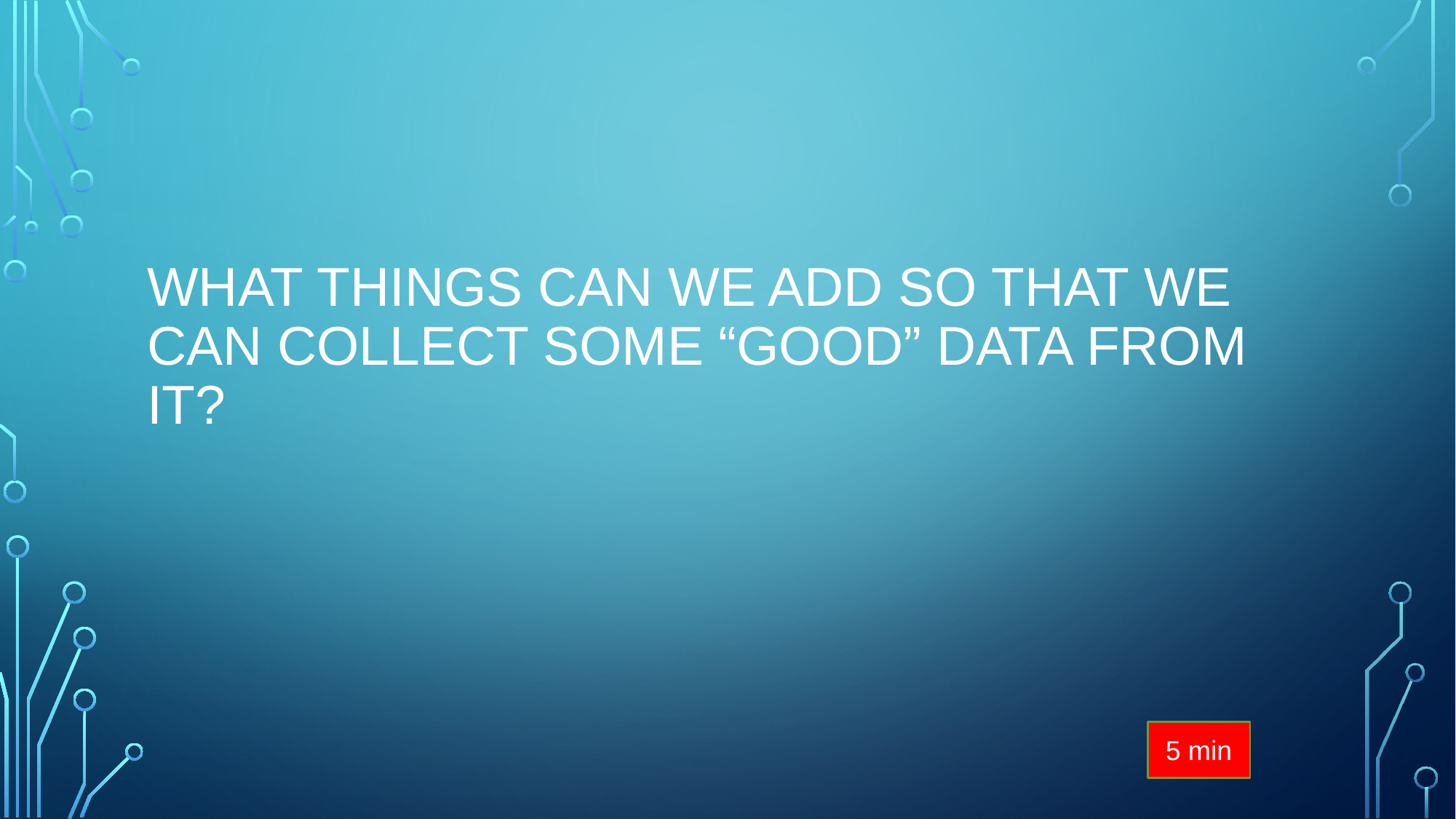

# What things can we add so that we can collect some “good” data from it?

5 min